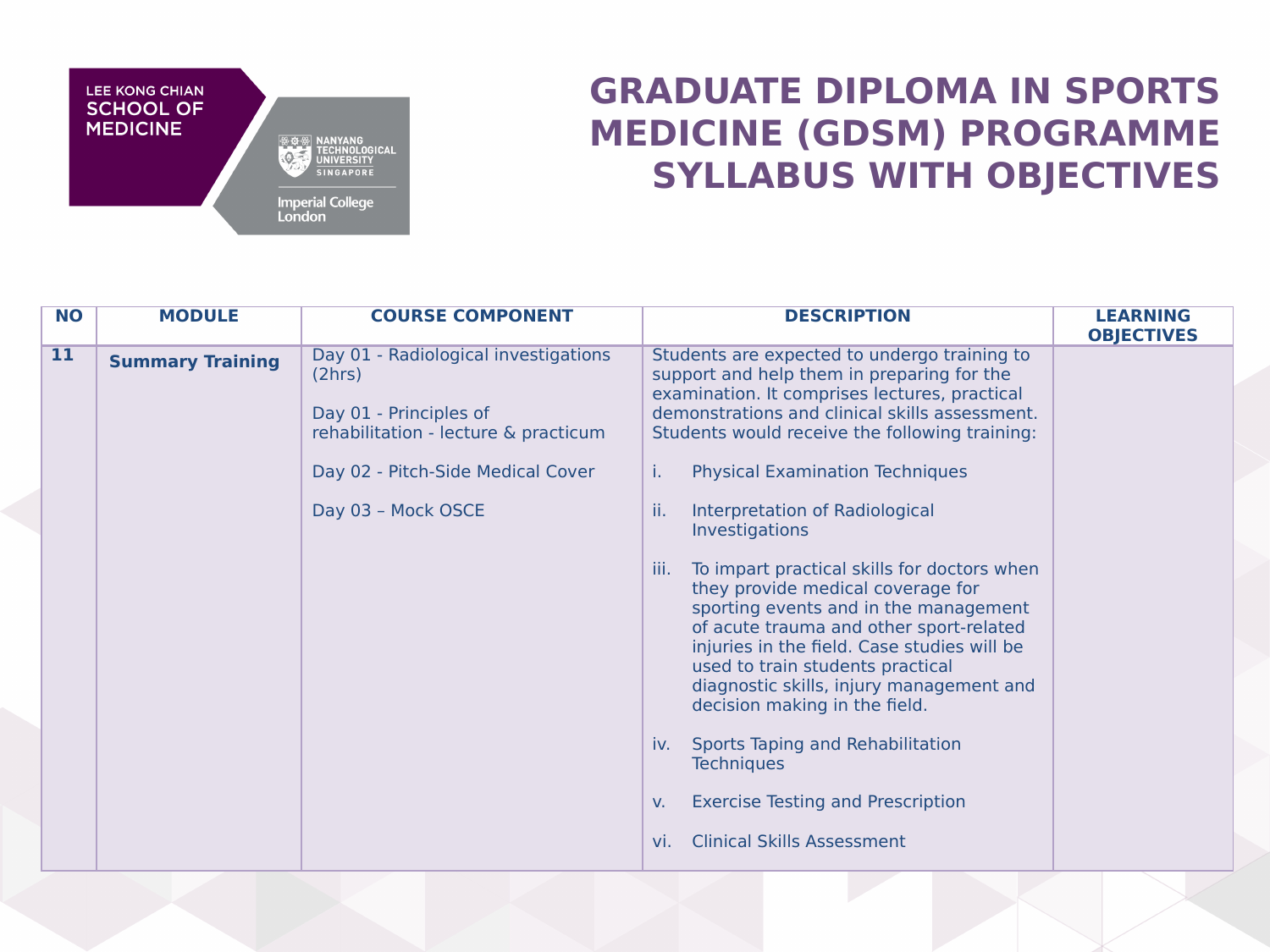

# GRADUATE DIPLOMA IN SPORTS MEDICINE (GDSM) PROGRAMME SYLLABUS WITH OBJECTIVES
| NO | MODULE | COURSE COMPONENT | DESCRIPTION | LEARNING OBJECTIVES |
| --- | --- | --- | --- | --- |
| 11 | Summary Training | Day 01 - Radiological investigations (2hrs) Day 01 - Principles of rehabilitation - lecture & practicum Day 02 - Pitch-Side Medical Cover Day 03 – Mock OSCE | Students are expected to undergo training to support and help them in preparing for the examination. It comprises lectures, practical demonstrations and clinical skills assessment. Students would receive the following training:   Physical Examination Techniques Interpretation of Radiological Investigations To impart practical skills for doctors when they provide medical coverage for sporting events and in the management of acute trauma and other sport-related injuries in the field. Case studies will be used to train students practical diagnostic skills, injury management and decision making in the field. Sports Taping and Rehabilitation Techniques Exercise Testing and Prescription Clinical Skills Assessment |  |